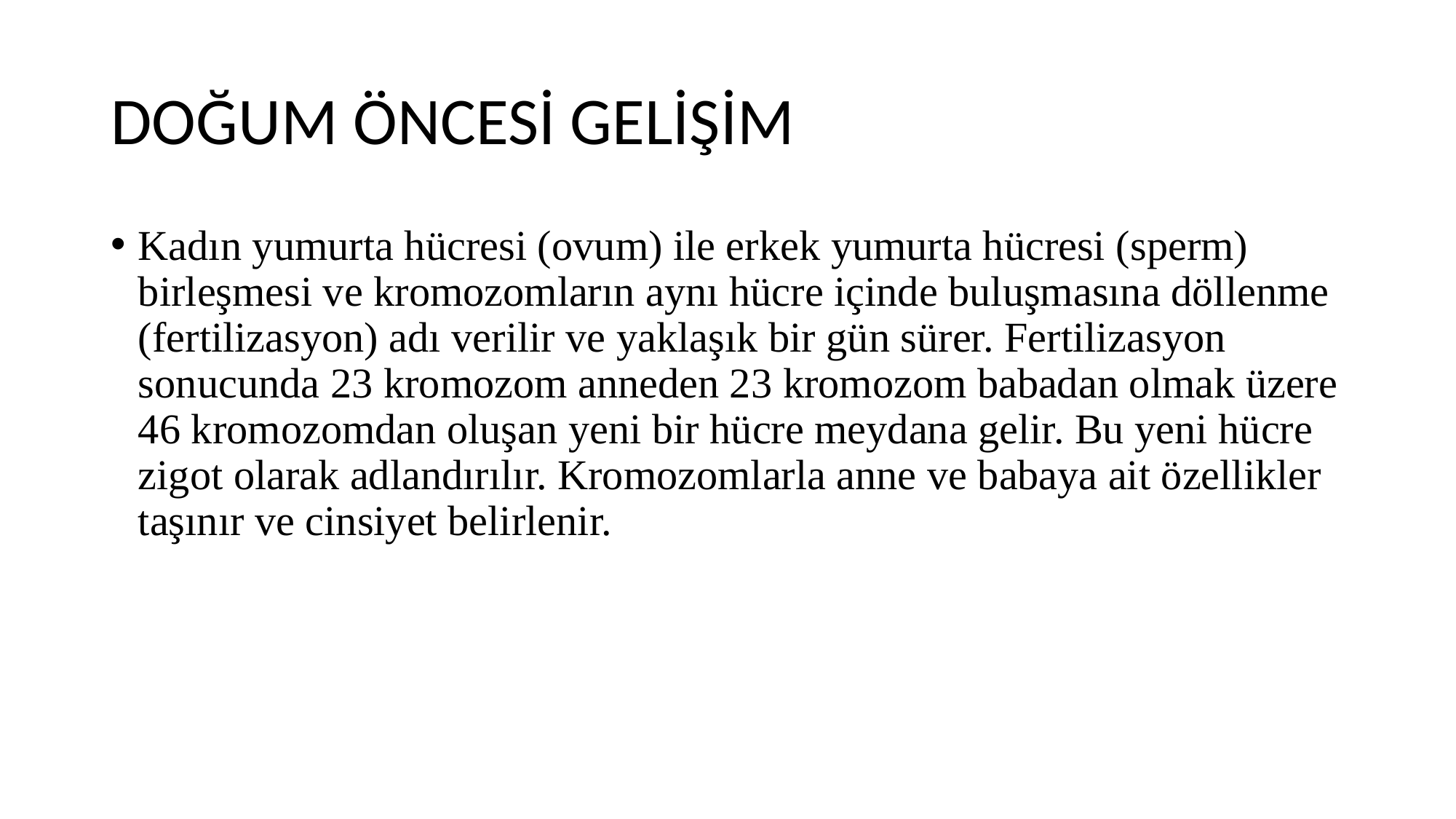

# DOĞUM ÖNCESİ GELİŞİM
Kadın yumurta hücresi (ovum) ile erkek yumurta hücresi (sperm) birleşmesi ve kromozomların aynı hücre içinde buluşmasına döllenme (fertilizasyon) adı verilir ve yaklaşık bir gün sürer. Fertilizasyon sonucunda 23 kromozom anneden 23 kromozom babadan olmak üzere 46 kromozomdan oluşan yeni bir hücre meydana gelir. Bu yeni hücre zigot olarak adlandırılır. Kromozomlarla anne ve babaya ait özellikler taşınır ve cinsiyet belirlenir.